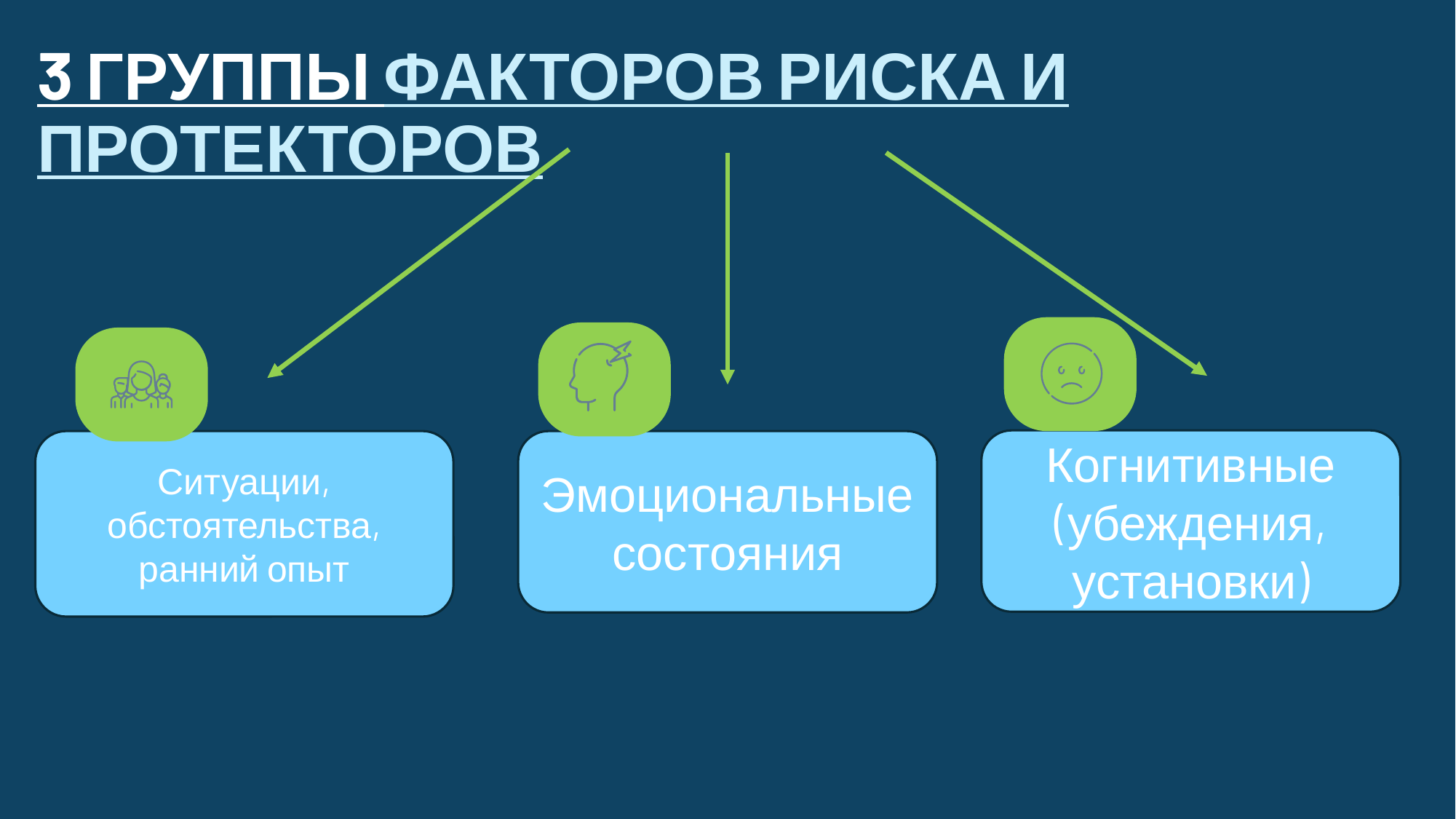

# 3 ГРУППЫ ФАКТОРОВ РИСКА И ПРОТЕКТОРОВ

Когнитивные (убеждения, установки)
Ситуации, обстоятельства, ранний опыт
Эмоциональные состояния